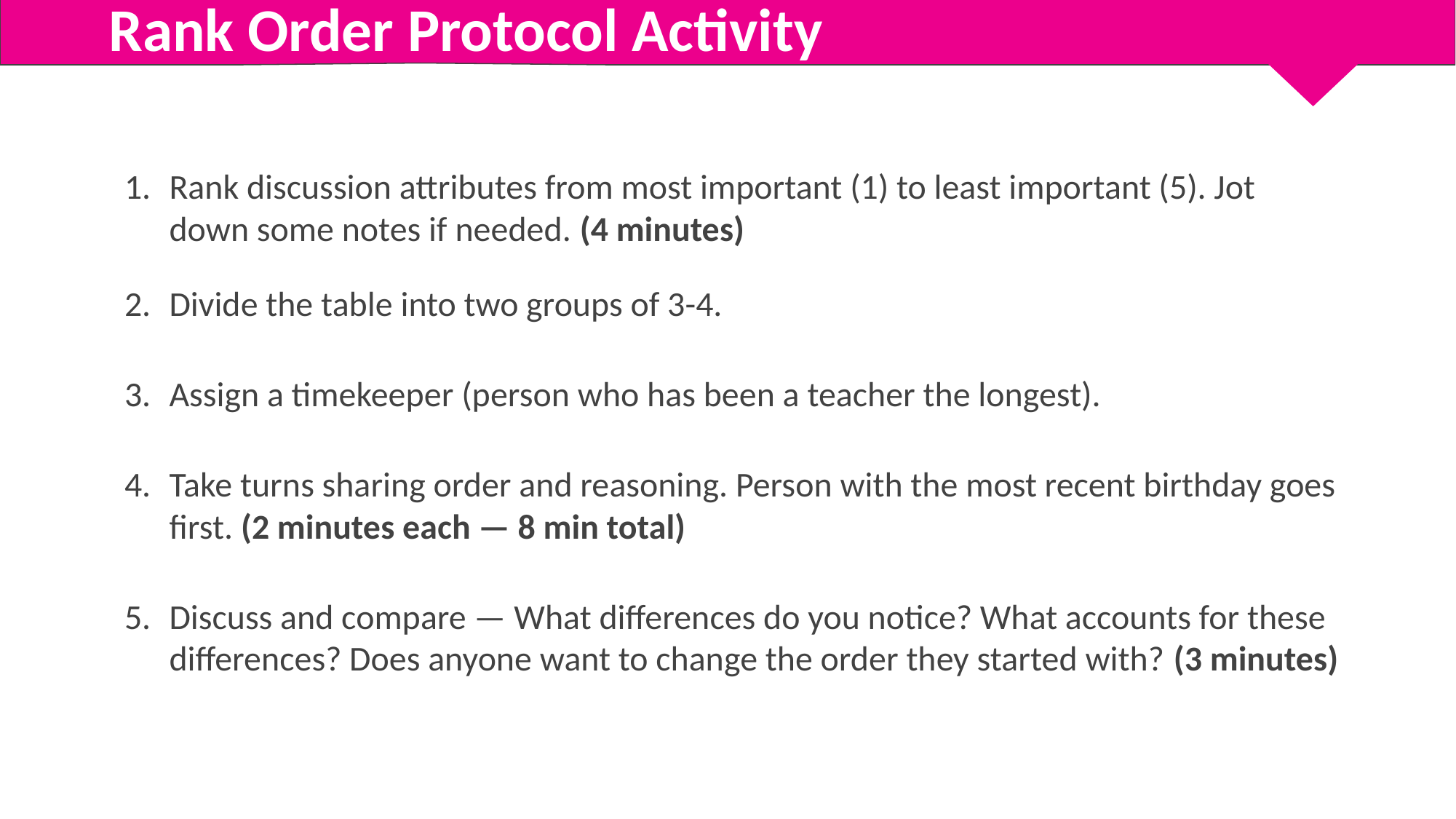

Rank Order Protocol Activity
Rank discussion attributes from most important (1) to least important (5). Jot down some notes if needed. (4 minutes)
Divide the table into two groups of 3-4.

Assign a timekeeper (person who has been a teacher the longest).

Take turns sharing order and reasoning. Person with the most recent birthday goes first. (2 minutes each — 8 min total)

Discuss and compare — What differences do you notice? What accounts for these differences? Does anyone want to change the order they started with? (3 minutes)